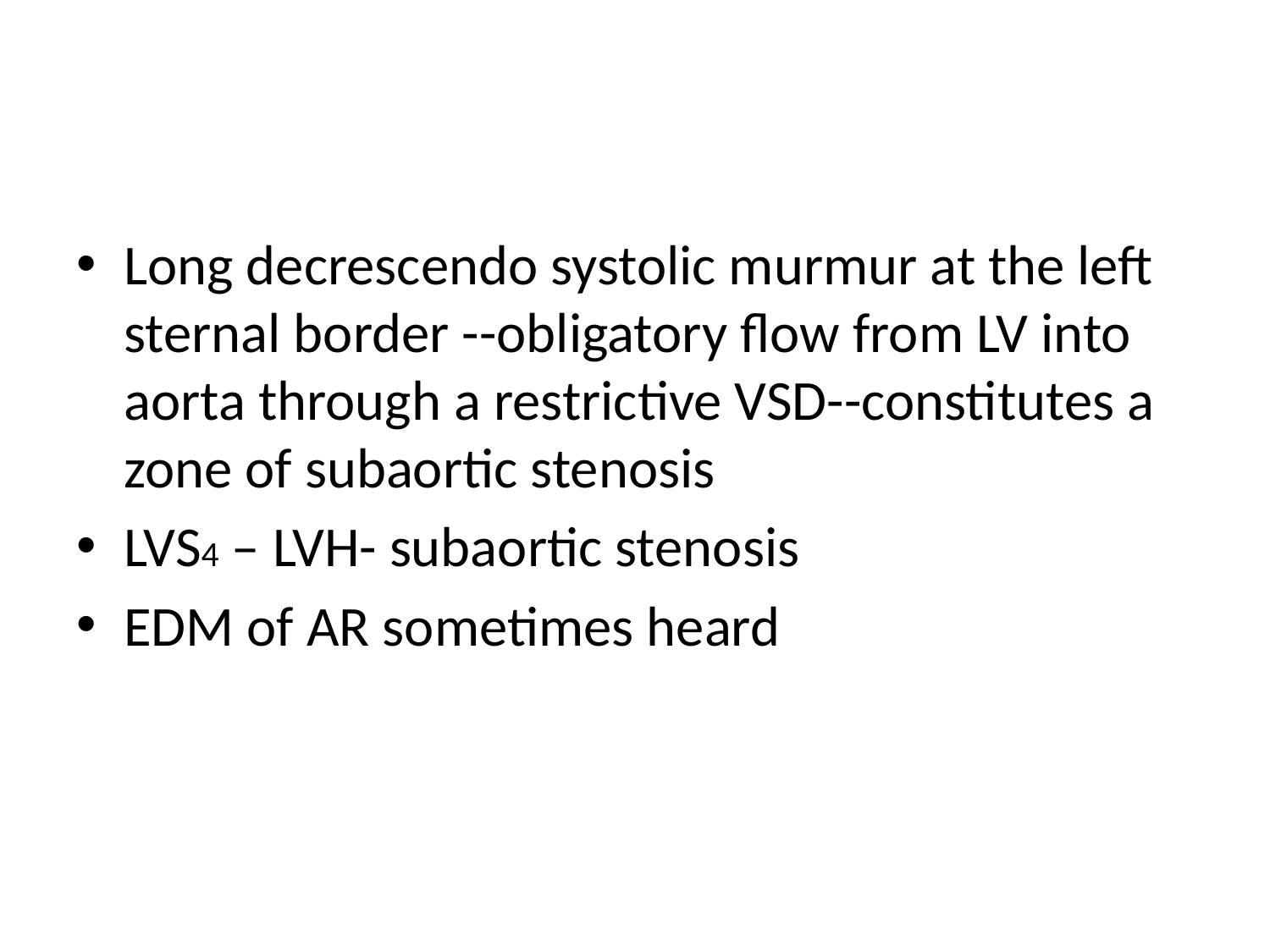

#
Long decrescendo systolic murmur at the left sternal border --obligatory flow from LV into aorta through a restrictive VSD--constitutes a zone of subaortic stenosis
LVS4 – LVH- subaortic stenosis
EDM of AR sometimes heard